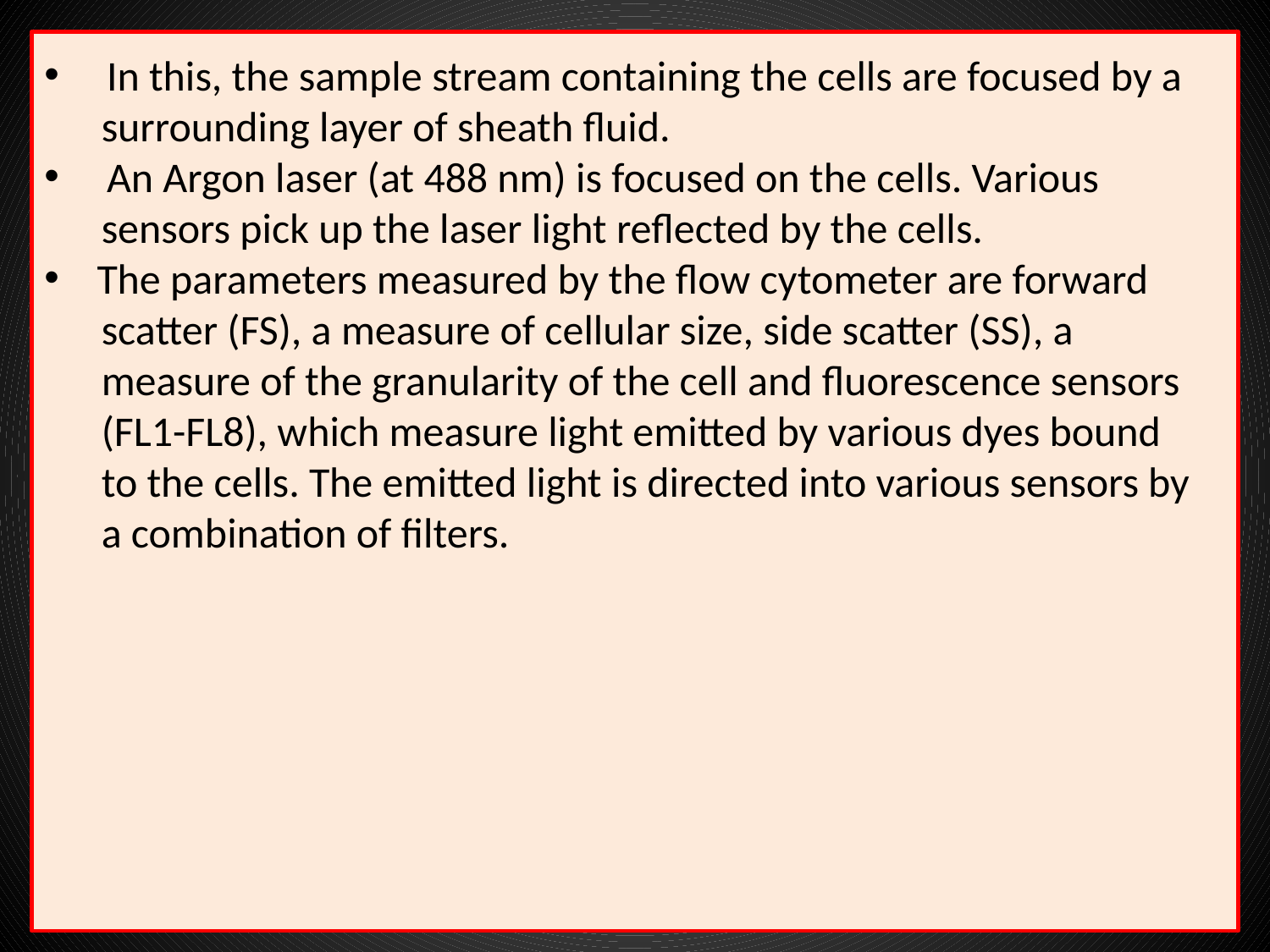

In this, the sample stream containing the cells are focused by a
      surrounding layer of sheath fluid.
     An Argon laser (at 488 nm) is focused on the cells. Various
      sensors pick up the laser light reflected by the cells.
    The parameters measured by the flow cytometer are forward
      scatter (FS), a measure of cellular size, side scatter (SS), a
      measure of the granularity of the cell and fluorescence sensors
      (FL1-FL8), which measure light emitted by various dyes bound
      to the cells. The emitted light is directed into various sensors by
      a combination of filters.